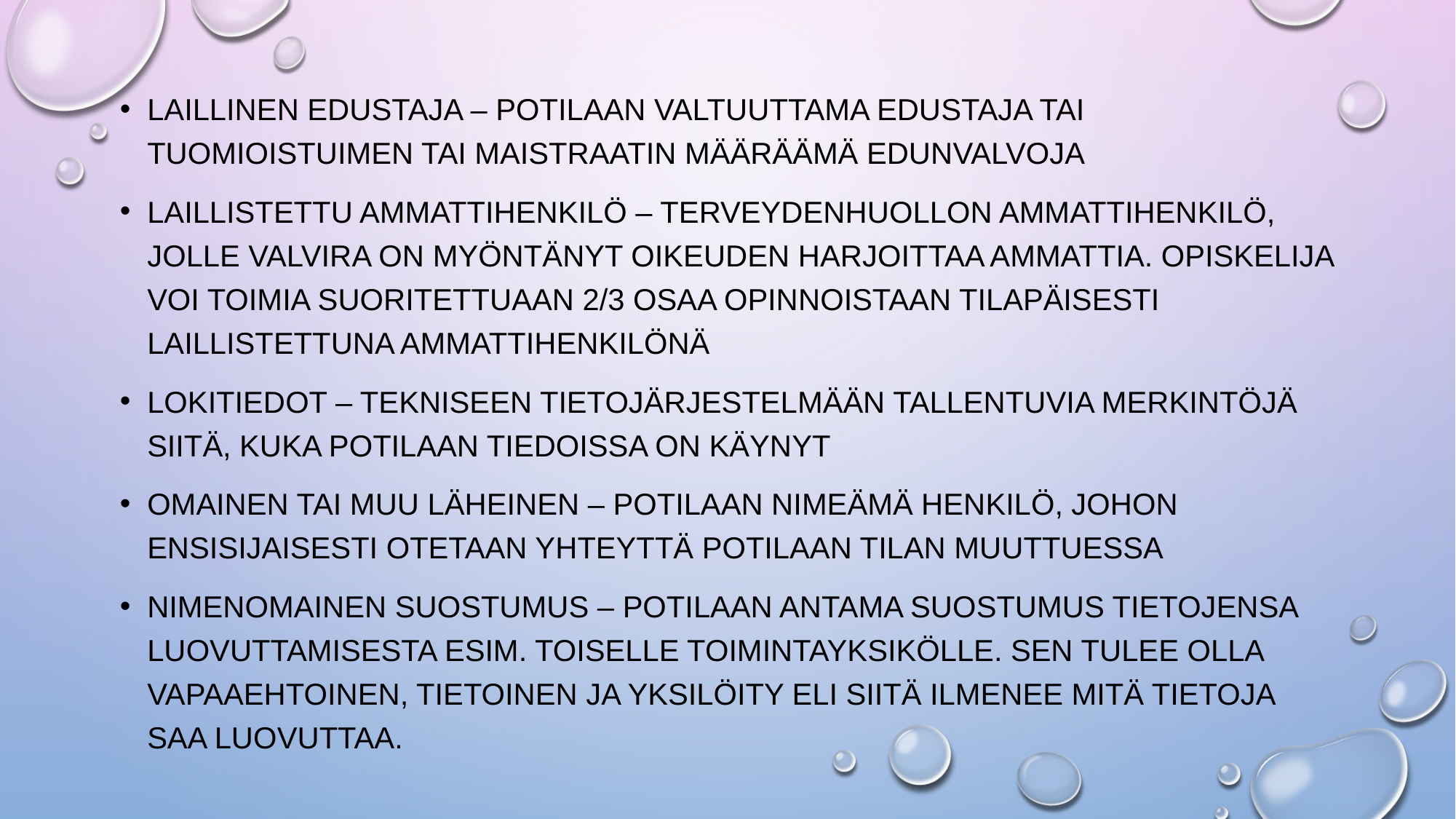

Laillinen edustaja – potilaan valtuuttama edustaja tai tuomioistuimen tai maistraatin määräämä edunvalvoja
Laillistettu ammattihenkilö – terveydenhuollon ammattihenkilö, jolle valvira on myöntänyt oikeuden harjoittaa ammattia. Opiskelija voi toimia suoritettuaan 2/3 osaa opinnoistaan tilapäisesti laillistettuna ammattihenkilönä
Lokitiedot – tekniseen tietojärjestelmään tallentuvia merkintöjä siitä, kuka potilaan tiedoissa on käynyt
Omainen tai muu läheinen – potilaan nimeämä henkilö, johon ensisijaisesti otetaan yhteyttä potilaan tilan muuttuessa
Nimenomainen suostumus – potilaan antama suostumus tietojensa luovuttamisesta esim. toiselle toimintayksikölle. Sen tulee olla vapaaehtoinen, tietoinen ja yksilöity eli siitä ilmenee mitä tietoja saa luovuttaa.